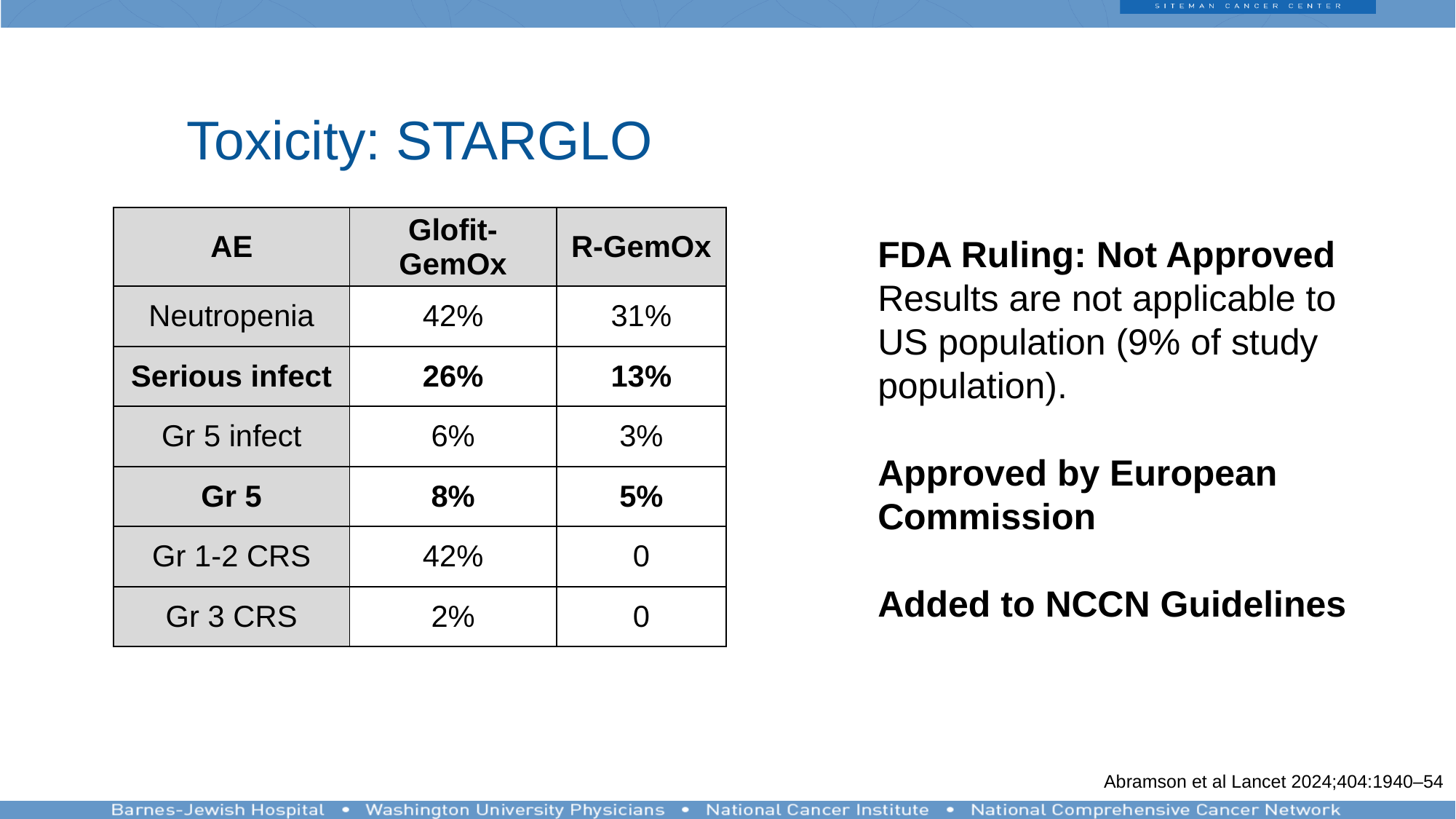

Toxicity: STARGLO
| AE | Glofit-GemOx | R-GemOx |
| --- | --- | --- |
| Neutropenia | 42% | 31% |
| Serious infect | 26% | 13% |
| Gr 5 infect | 6% | 3% |
| Gr 5 | 8% | 5% |
| Gr 1-2 CRS | 42% | 0 |
| Gr 3 CRS | 2% | 0 |
FDA Ruling: Not Approved
Results are not applicable to US population (9% of study population).

Approved by European Commission

Added to NCCN Guidelines
Abramson et al Lancet 2024;404:1940–54